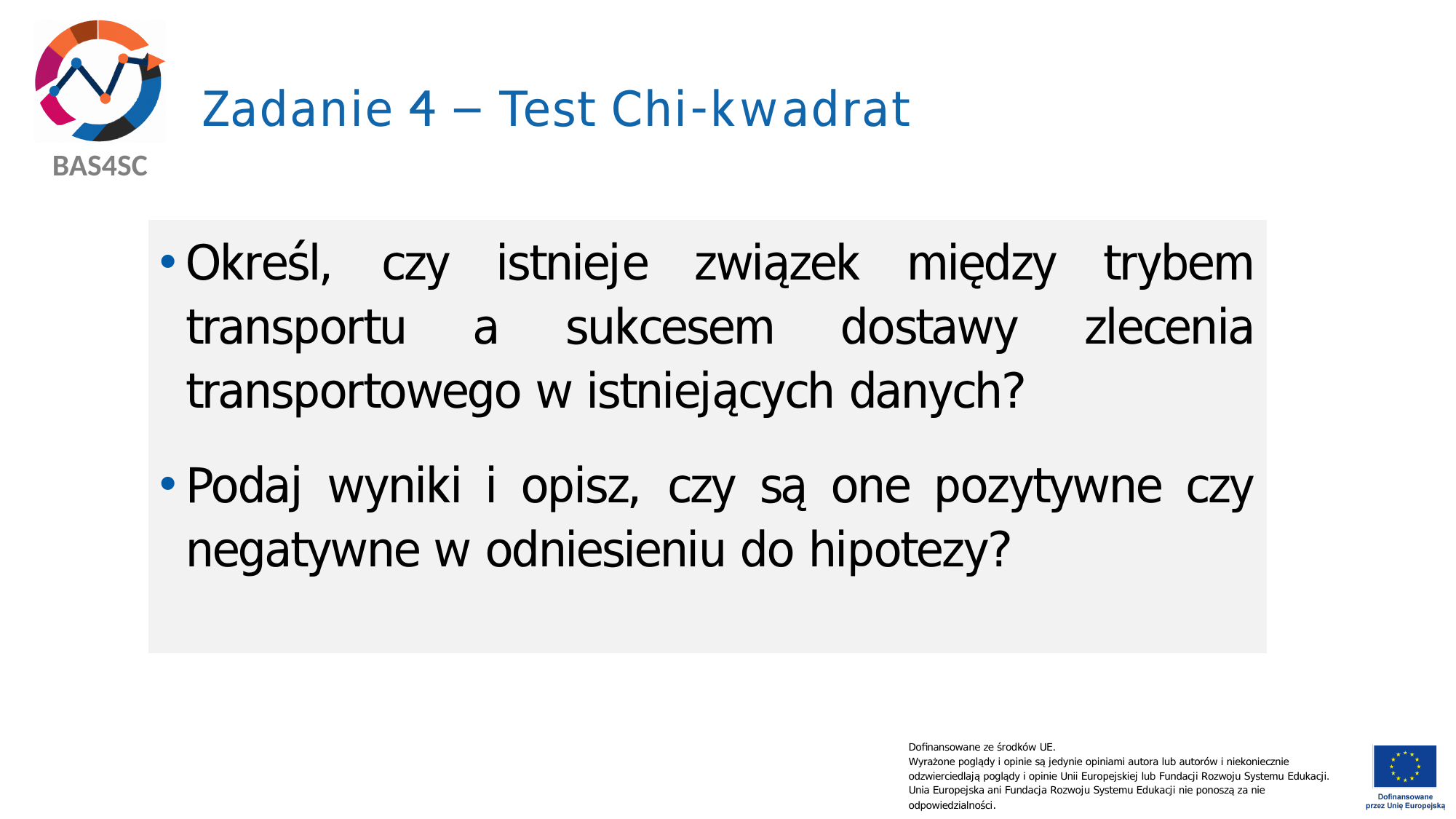

# Zadanie 4 – Test Chi-kwadrat
Określ, czy istnieje związek między trybem transportu a sukcesem dostawy zlecenia transportowego w istniejących danych?
Podaj wyniki i opisz, czy są one pozytywne czy negatywne w odniesieniu do hipotezy?